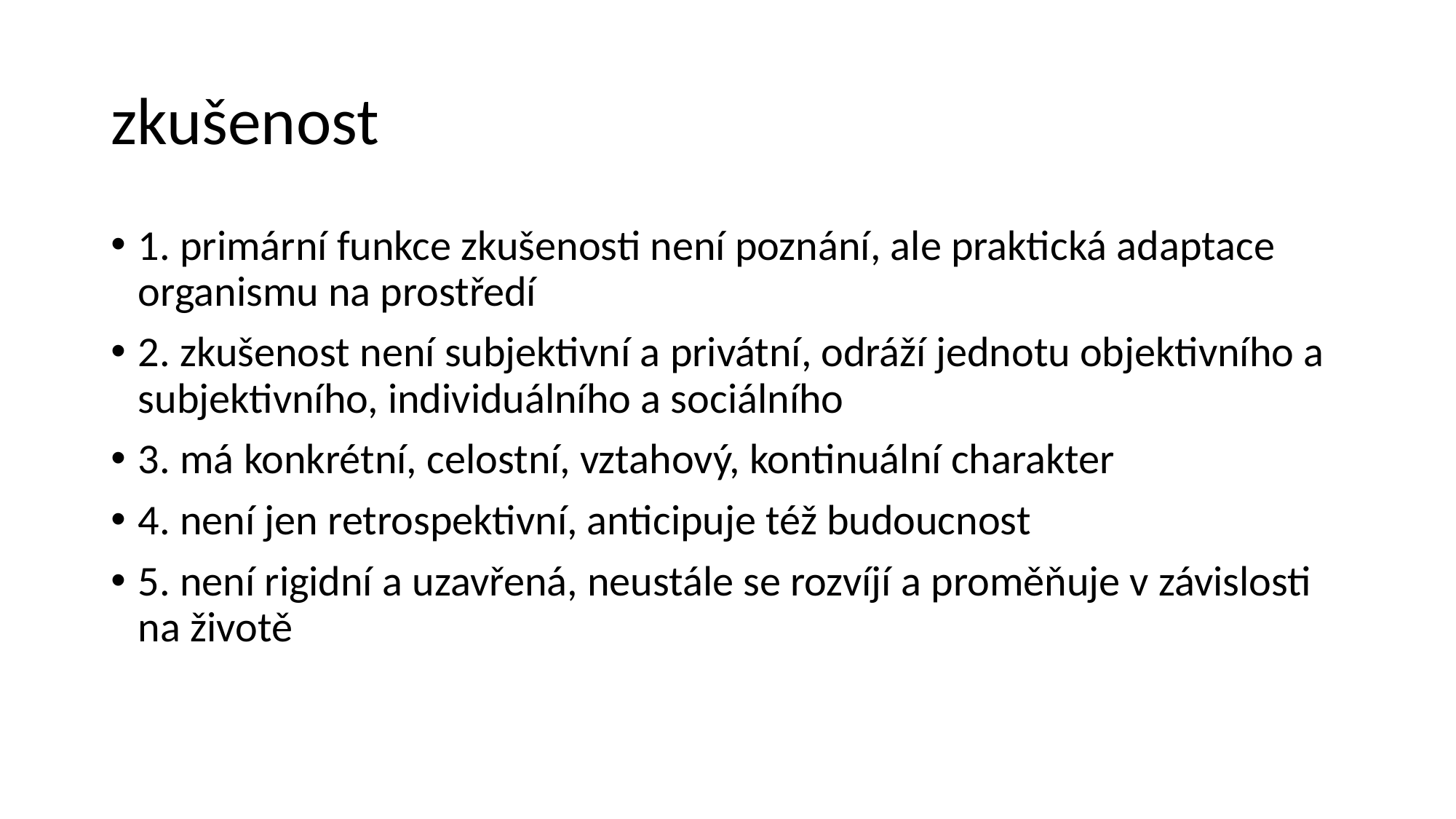

# zkušenost
1. primární funkce zkušenosti není poznání, ale praktická adaptace organismu na prostředí
2. zkušenost není subjektivní a privátní, odráží jednotu objektivního a subjektivního, individuálního a sociálního
3. má konkrétní, celostní, vztahový, kontinuální charakter
4. není jen retrospektivní, anticipuje též budoucnost
5. není rigidní a uzavřená, neustále se rozvíjí a proměňuje v závislosti na životě